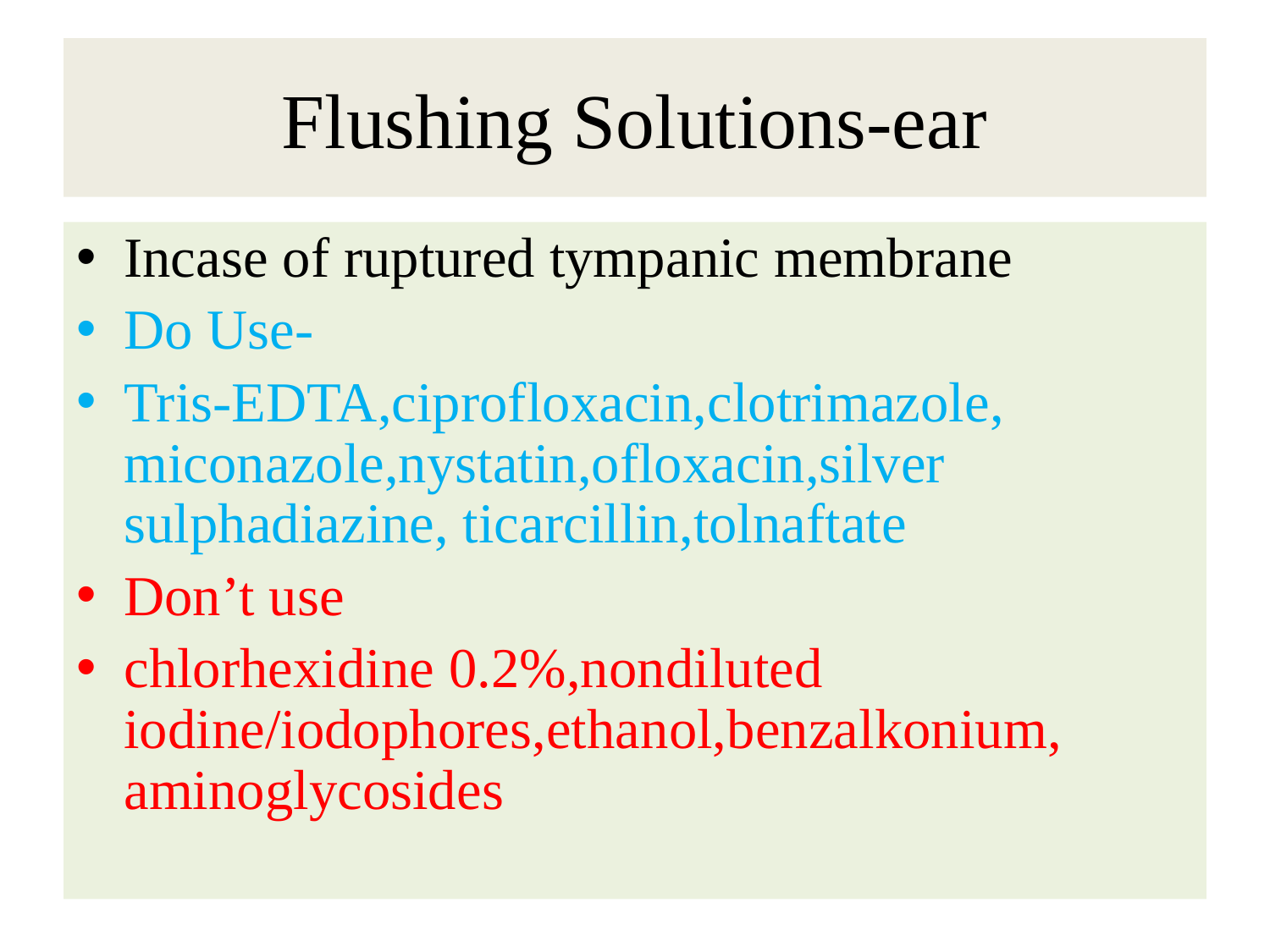

Flushing Solutions-ear
Incase of ruptured tympanic membrane
Do Use-
Tris-EDTA,ciprofloxacin,clotrimazole, miconazole,nystatin,ofloxacin,silver sulphadiazine, ticarcillin,tolnaftate
Don’t use
chlorhexidine 0.2%,nondiluted iodine/iodophores,ethanol,benzalkonium, aminoglycosides